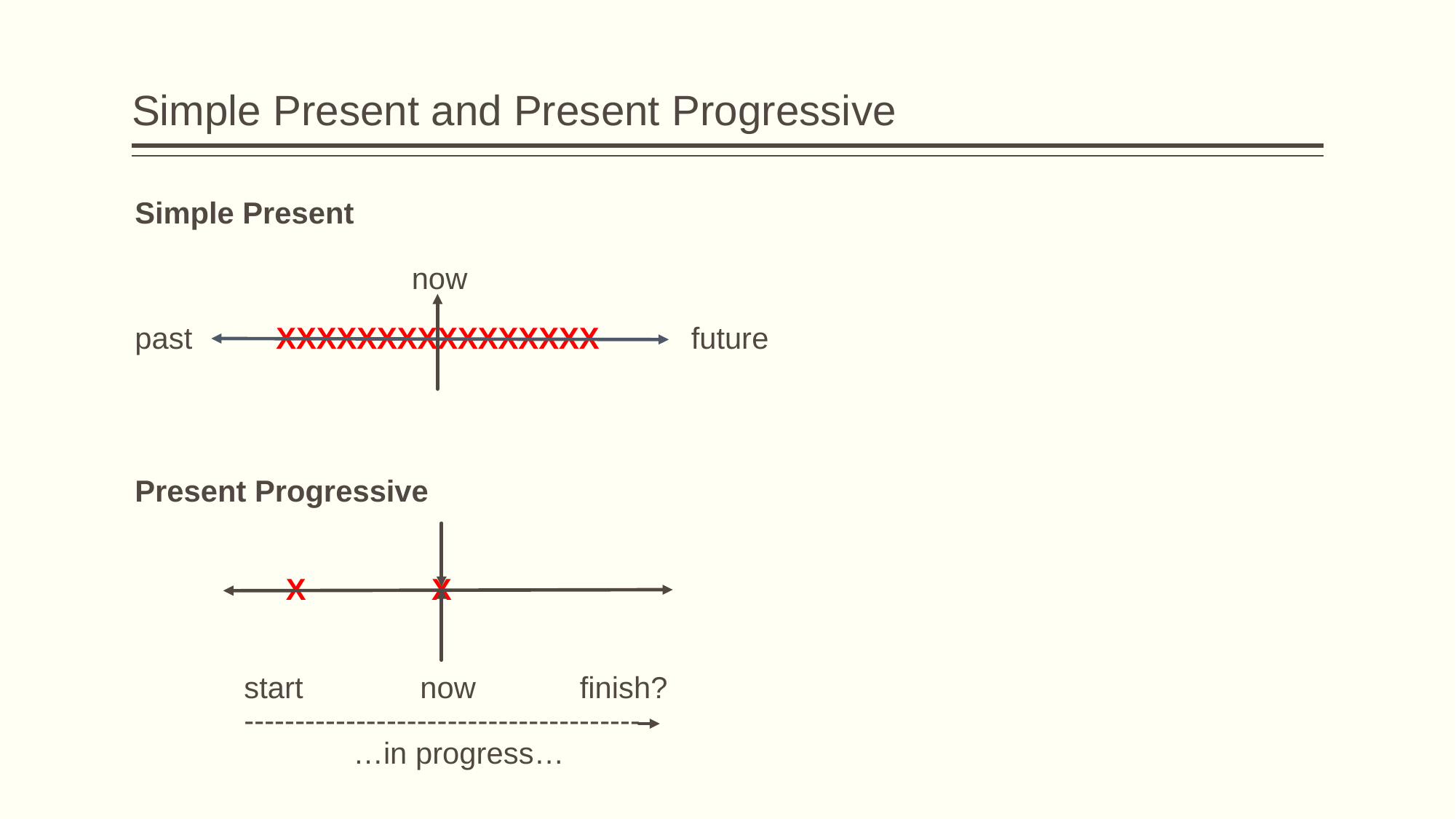

# Simple Present and Present Progressive
Simple Present

		       now
past          XXXXXXXXXXXXXXXX           future

Present Progressive

	     X               X

	start	        now	 finish?
	---------------------------------------
		…in progress…